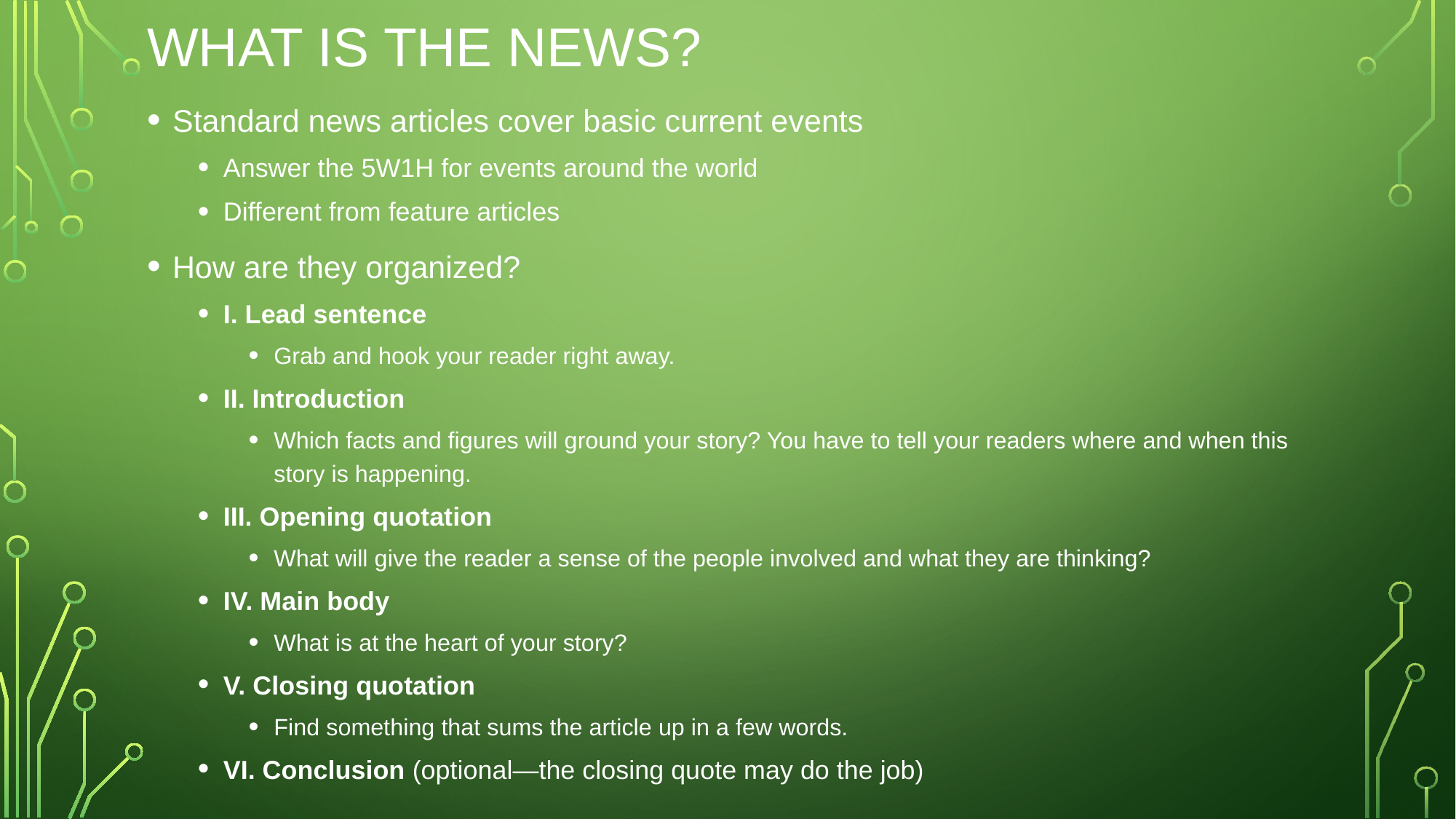

# What is the news?
Standard news articles cover basic current events
Answer the 5W1H for events around the world
Different from feature articles
How are they organized?
I. Lead sentence
Grab and hook your reader right away.
II. Introduction
Which facts and figures will ground your story? You have to tell your readers where and when this story is happening.
III. Opening quotation
What will give the reader a sense of the people involved and what they are thinking?
IV. Main body
What is at the heart of your story?
V. Closing quotation
Find something that sums the article up in a few words.
VI. Conclusion (optional—the closing quote may do the job)